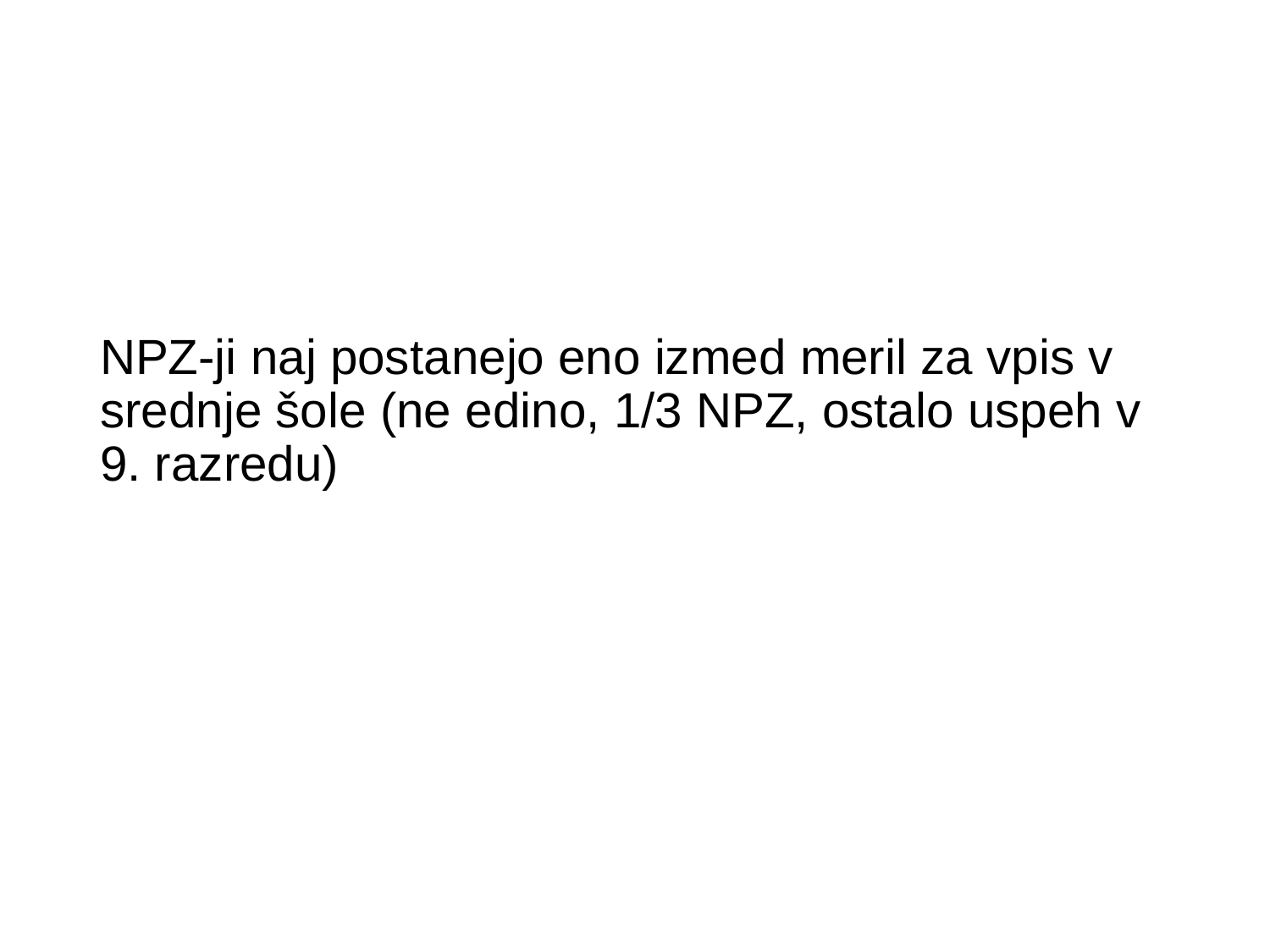

# NPZ-ji naj postanejo eno izmed meril za vpis v srednje šole (ne edino, 1/3 NPZ, ostalo uspeh v 9. razredu)